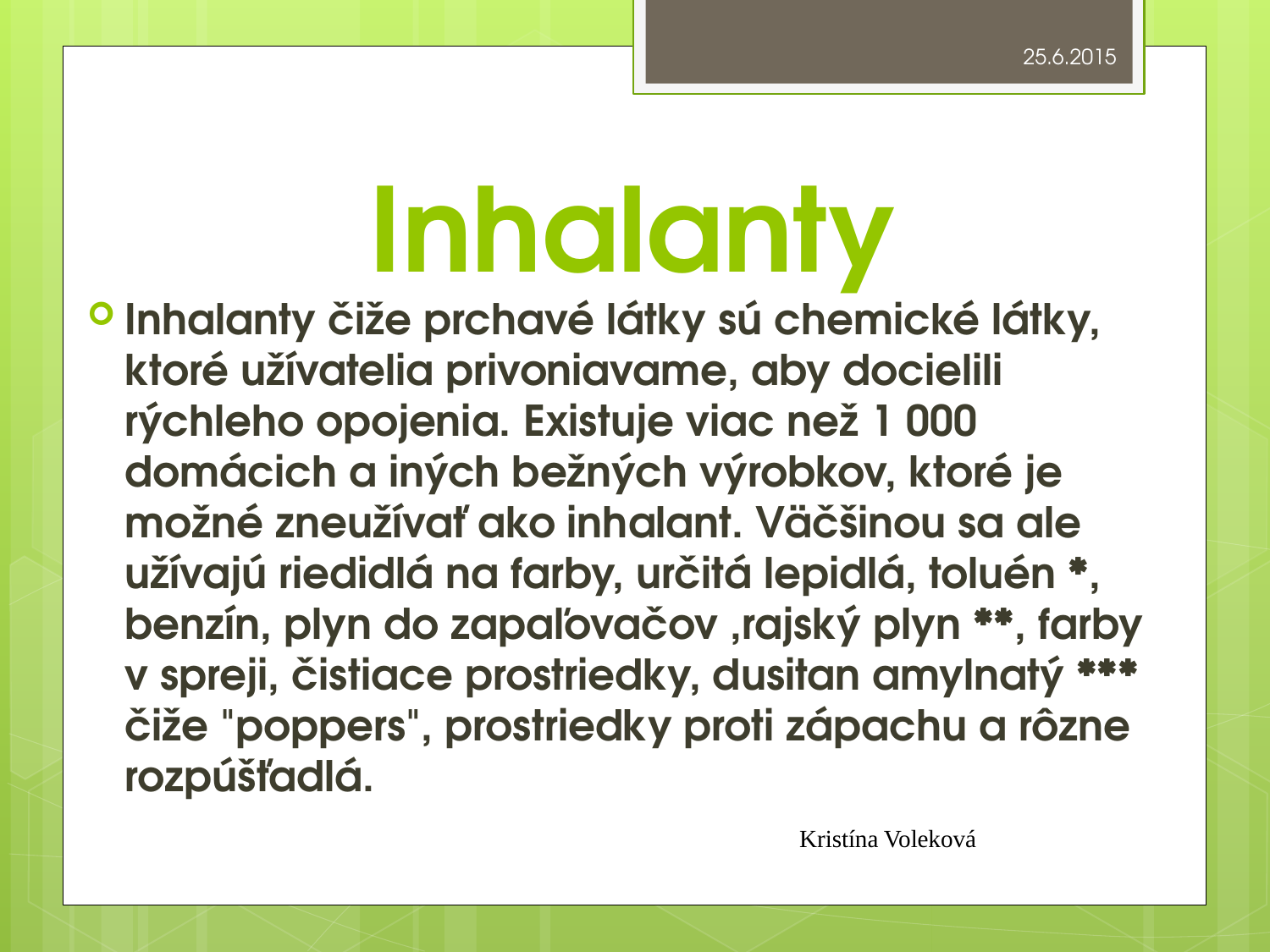

25.6.2015
# Inhalanty
Inhalanty čiže prchavé látky sú chemické látky, ktoré užívatelia privoniavame, aby docielili rýchleho opojenia. Existuje viac než 1 000 domácich a iných bežných výrobkov, ktoré je možné zneužívať ako inhalant. Väčšinou sa ale užívajú riedidlá na farby, určitá lepidlá, toluén *, benzín, plyn do zapaľovačov ,rajský plyn **, farby v spreji, čistiace prostriedky, dusitan amylnatý *** čiže "poppers", prostriedky proti zápachu a rôzne rozpúšťadlá.

Kristína Voleková